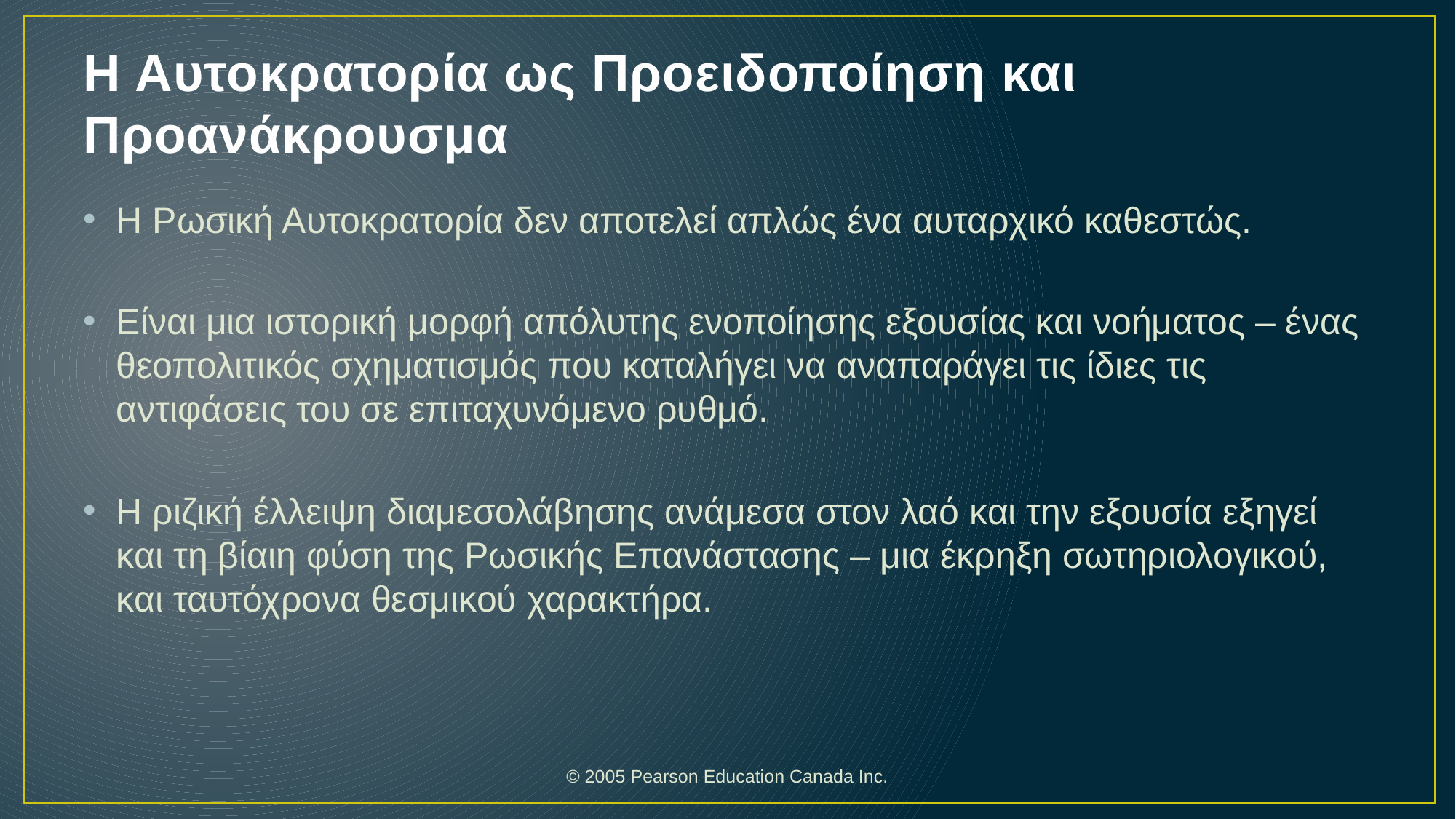

# Η Αυτοκρατορία ως Προειδοποίηση και Προανάκρουσμα
Η Ρωσική Αυτοκρατορία δεν αποτελεί απλώς ένα αυταρχικό καθεστώς.

Είναι μια ιστορική μορφή απόλυτης ενοποίησης εξουσίας και νοήματος – ένας θεοπολιτικός σχηματισμός που καταλήγει να αναπαράγει τις ίδιες τις αντιφάσεις του σε επιταχυνόμενο ρυθμό.

Η ριζική έλλειψη διαμεσολάβησης ανάμεσα στον λαό και την εξουσία εξηγεί και τη βίαιη φύση της Ρωσικής Επανάστασης – μια έκρηξη σωτηριολογικού, και ταυτόχρονα θεσμικού χαρακτήρα.
 © 2005 Pearson Education Canada Inc.